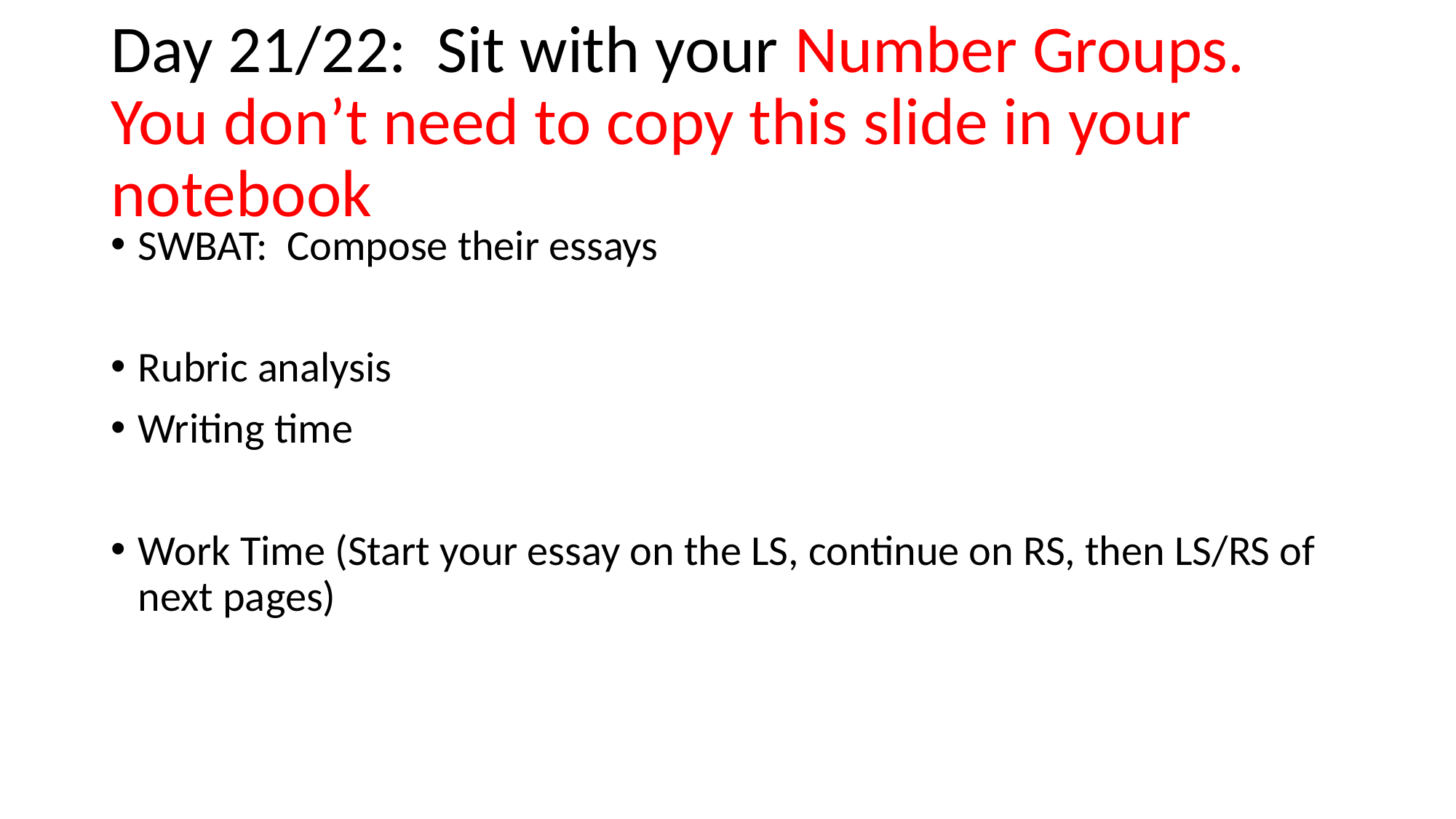

# Day 21/22:  Sit with your Number Groups. You don’t need to copy this slide in your notebook
SWBAT:  Compose their essays

Rubric analysis
Writing time

Work Time (Start your essay on the LS, continue on RS, then LS/RS of next pages)